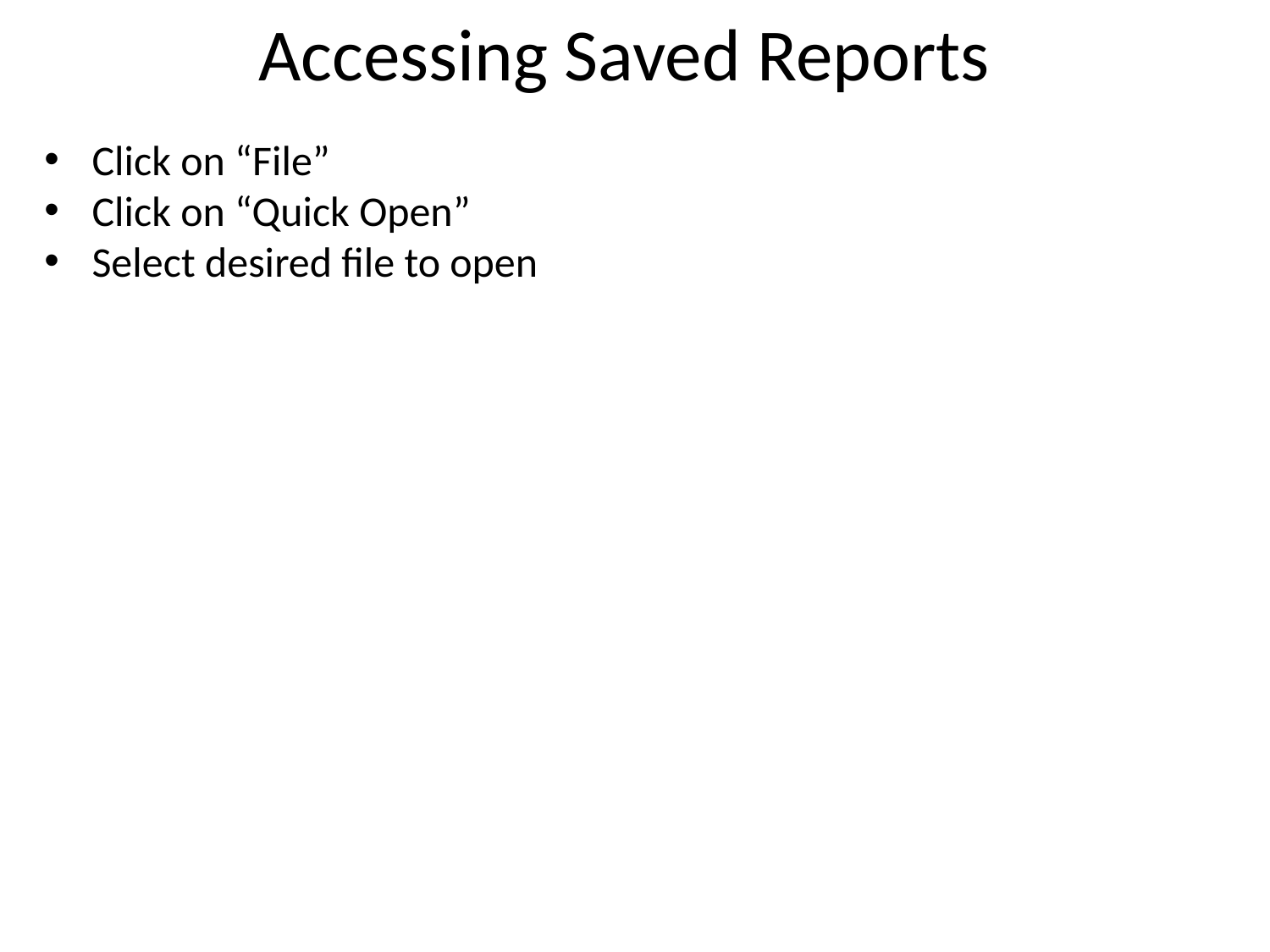

# Accessing Saved Reports
Click on “File”
Click on “Quick Open”
Select desired file to open